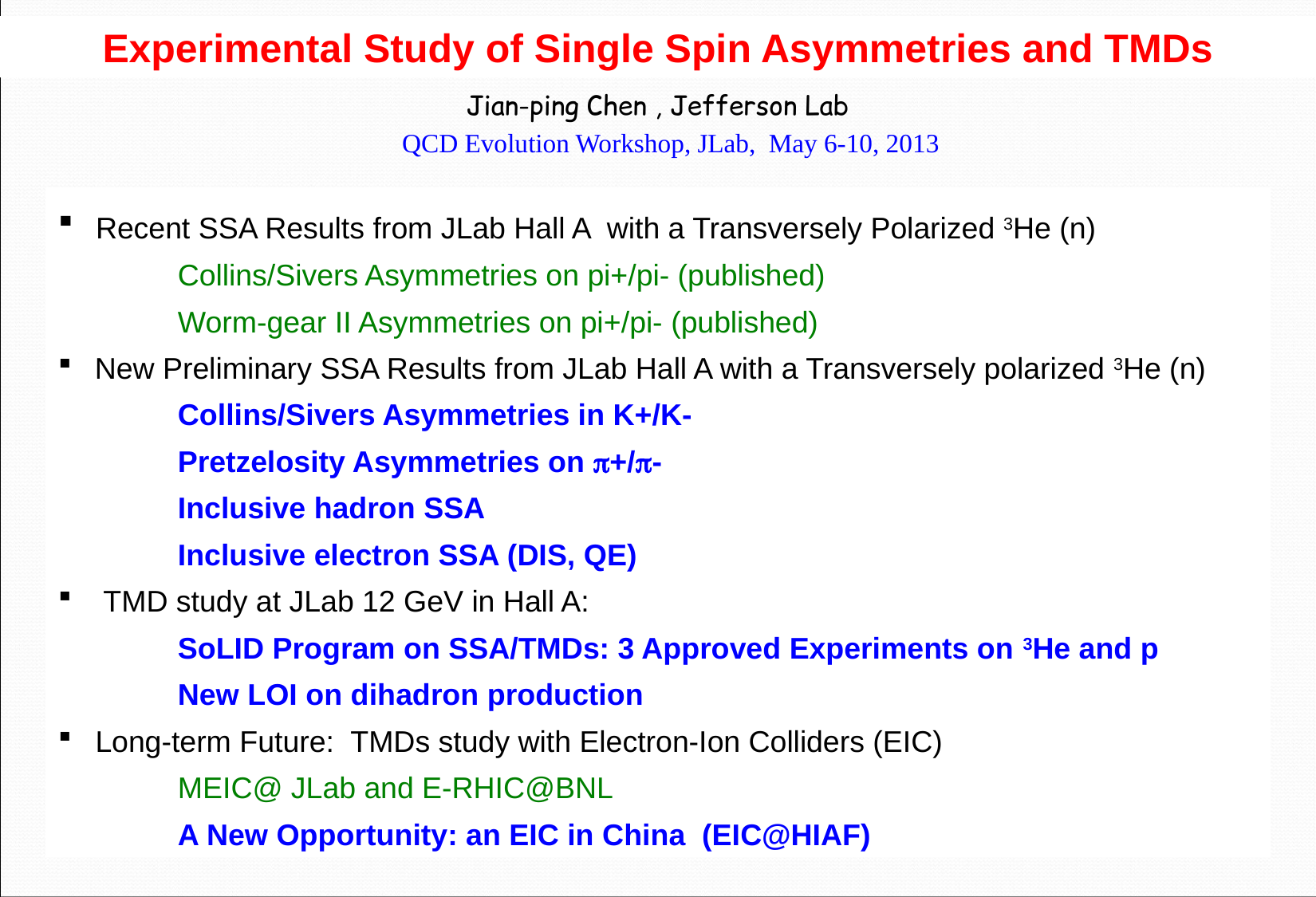

# Experimental Study of Single Spin Asymmetries and TMDs
Jian-ping Chen , Jefferson Lab
    QCD Evolution Workshop, JLab,  May 6-10, 2013
 Recent SSA Results from JLab Hall A  with a Transversely Polarized 3He (n)
	Collins/Sivers Asymmetries on pi+/pi- (published)
	Worm-gear II Asymmetries on pi+/pi- (published)
 New Preliminary SSA Results from JLab Hall A with a Transversely polarized 3He (n)
	Collins/Sivers Asymmetries in K+/K-
	Pretzelosity Asymmetries on π+/π-
	Inclusive hadron SSA
	Inclusive electron SSA (DIS, QE)
  TMD study at JLab 12 GeV in Hall A:
	SoLID Program on SSA/TMDs: 3 Approved Experiments on 3He and p
	New LOI on dihadron production
Long-term Future:  TMDs study with Electron-Ion Colliders (EIC)
	MEIC@ JLab and E-RHIC@BNL
	A New Opportunity: an EIC in China  (EIC@HIAF)